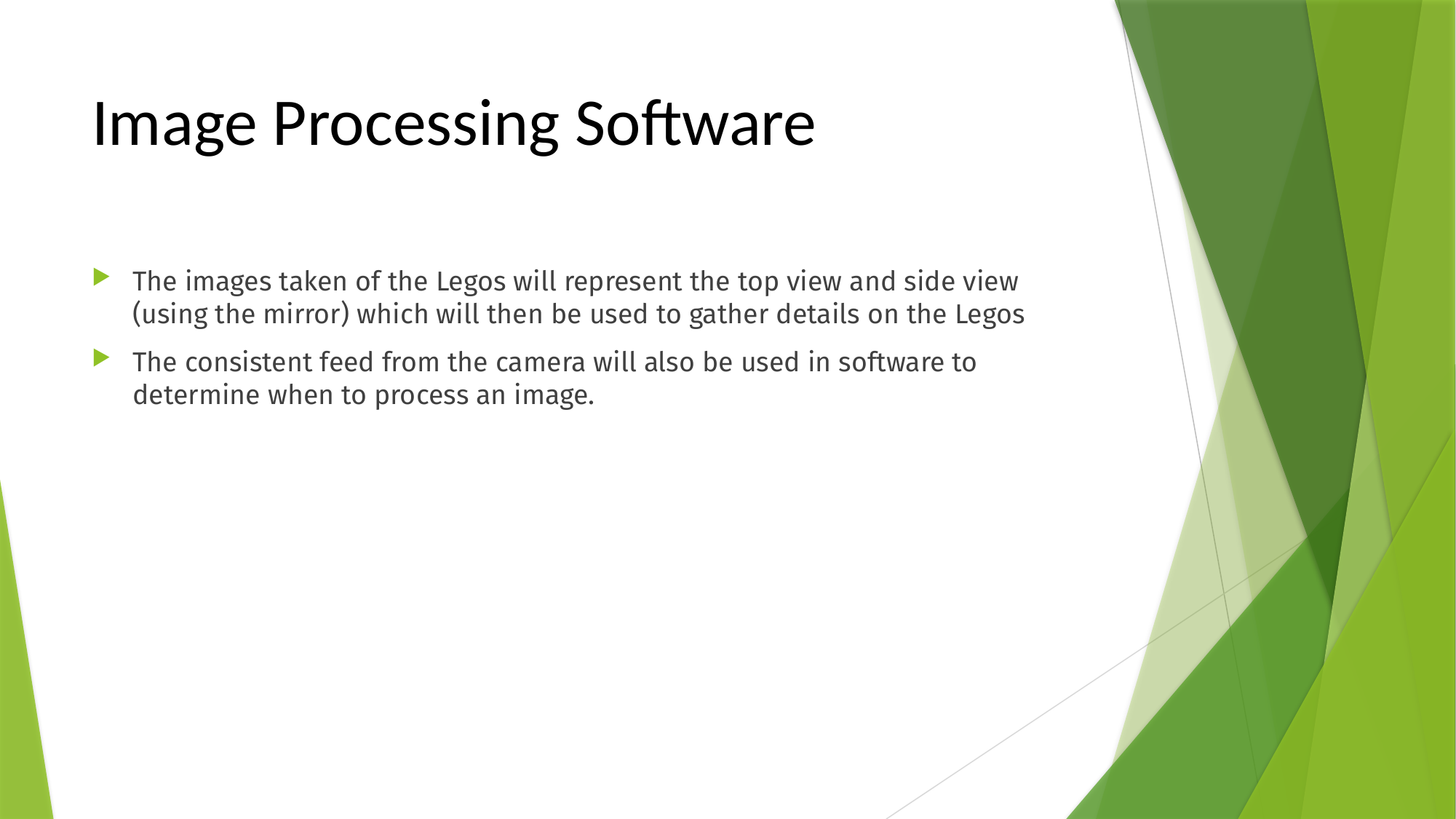

# Image Processing Software
The images taken of the Legos will represent the top view and side view (using the mirror) which will then be used to gather details on the Legos
The consistent feed from the camera will also be used in software to determine when to process an image.